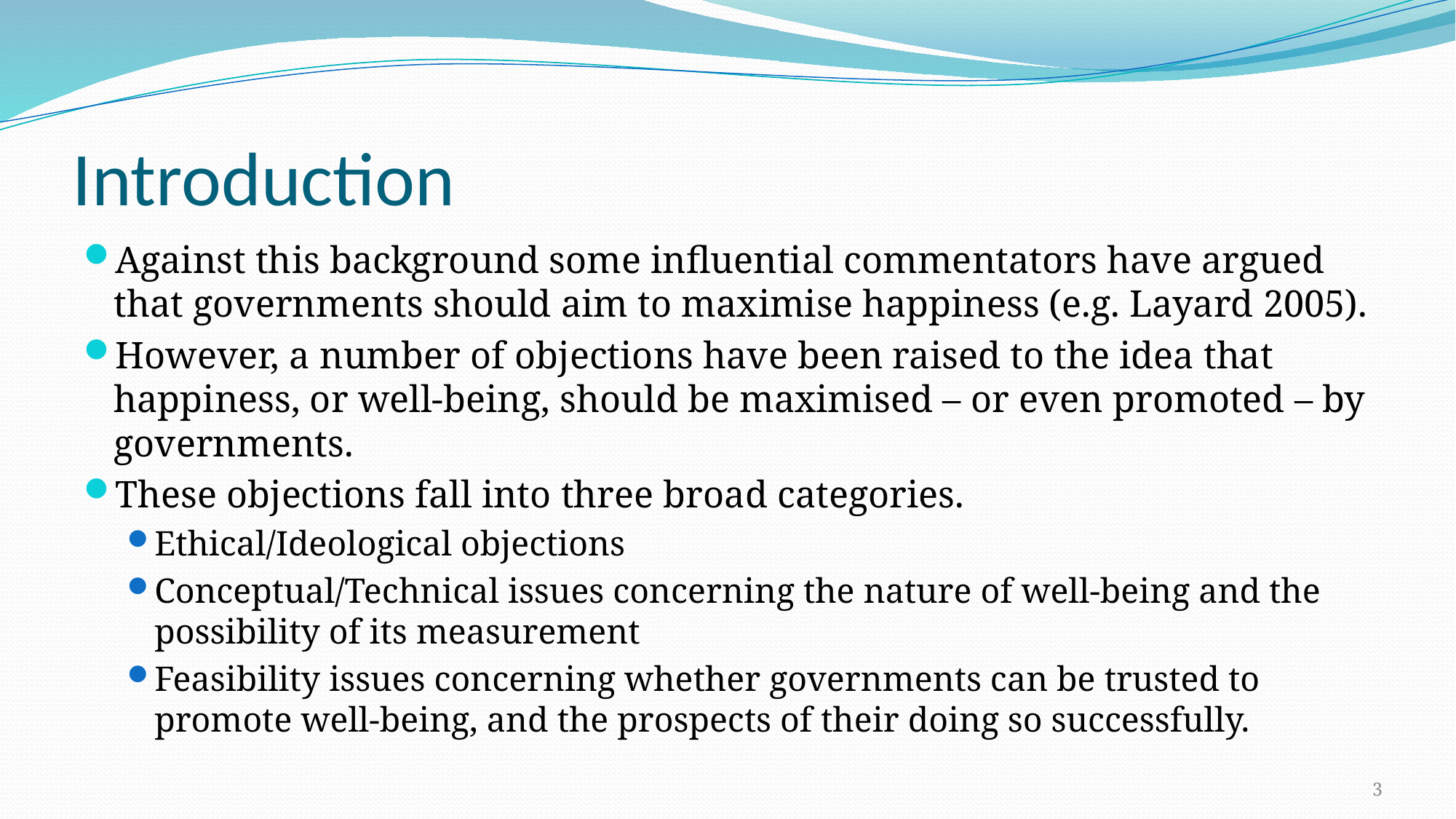

# Introduction
Against this background some influential commentators have argued that governments should aim to maximise happiness (e.g. Layard 2005).
However, a number of objections have been raised to the idea that happiness, or well-being, should be maximised – or even promoted – by governments.
These objections fall into three broad categories.
Ethical/Ideological objections
Conceptual/Technical issues concerning the nature of well-being and the possibility of its measurement
Feasibility issues concerning whether governments can be trusted to promote well-being, and the prospects of their doing so successfully.

3